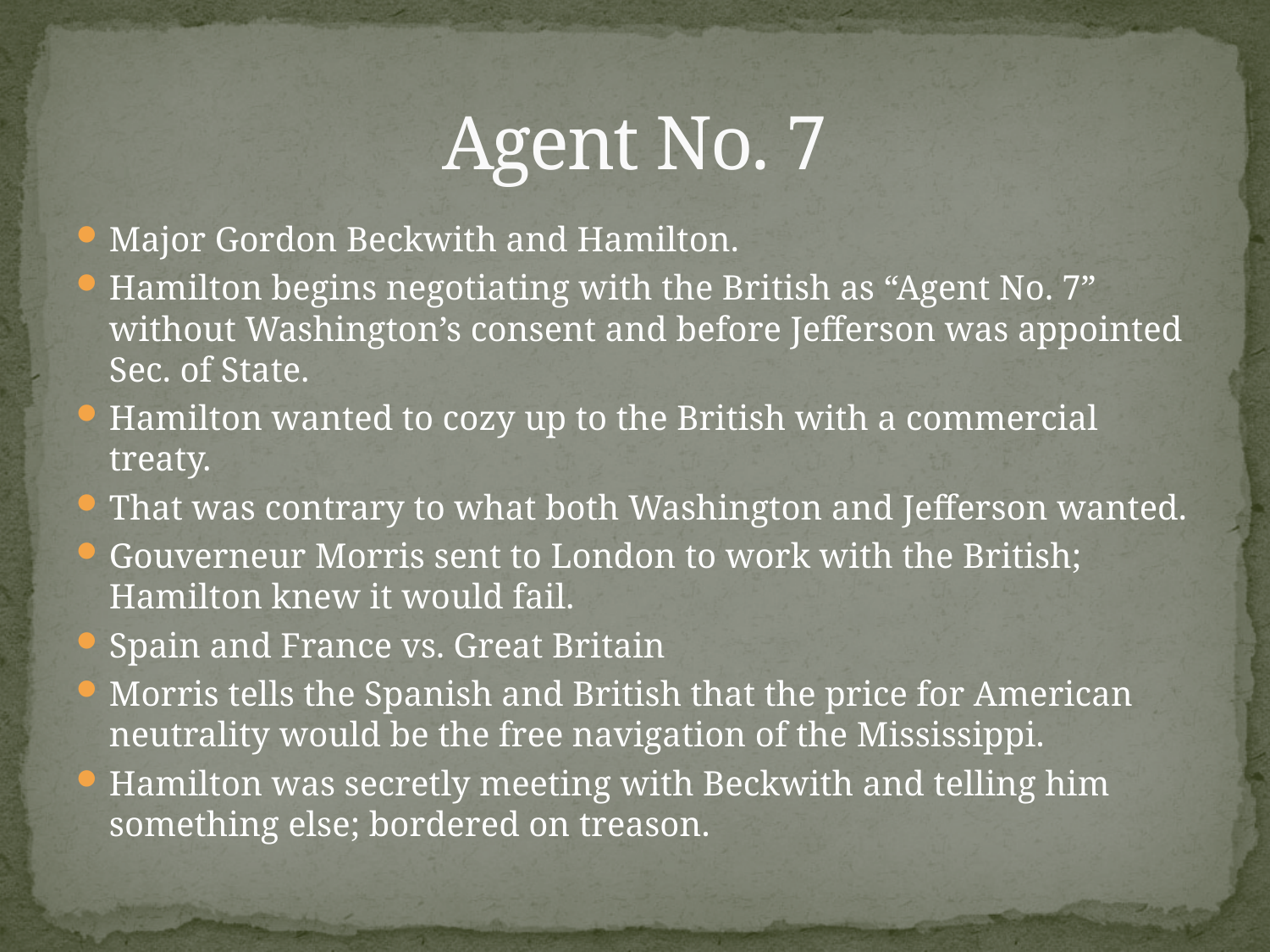

# Agent No. 7
Major Gordon Beckwith and Hamilton.
Hamilton begins negotiating with the British as “Agent No. 7” without Washington’s consent and before Jefferson was appointed Sec. of State.
Hamilton wanted to cozy up to the British with a commercial treaty.
That was contrary to what both Washington and Jefferson wanted.
Gouverneur Morris sent to London to work with the British; Hamilton knew it would fail.
Spain and France vs. Great Britain
Morris tells the Spanish and British that the price for American neutrality would be the free navigation of the Mississippi.
Hamilton was secretly meeting with Beckwith and telling him something else; bordered on treason.